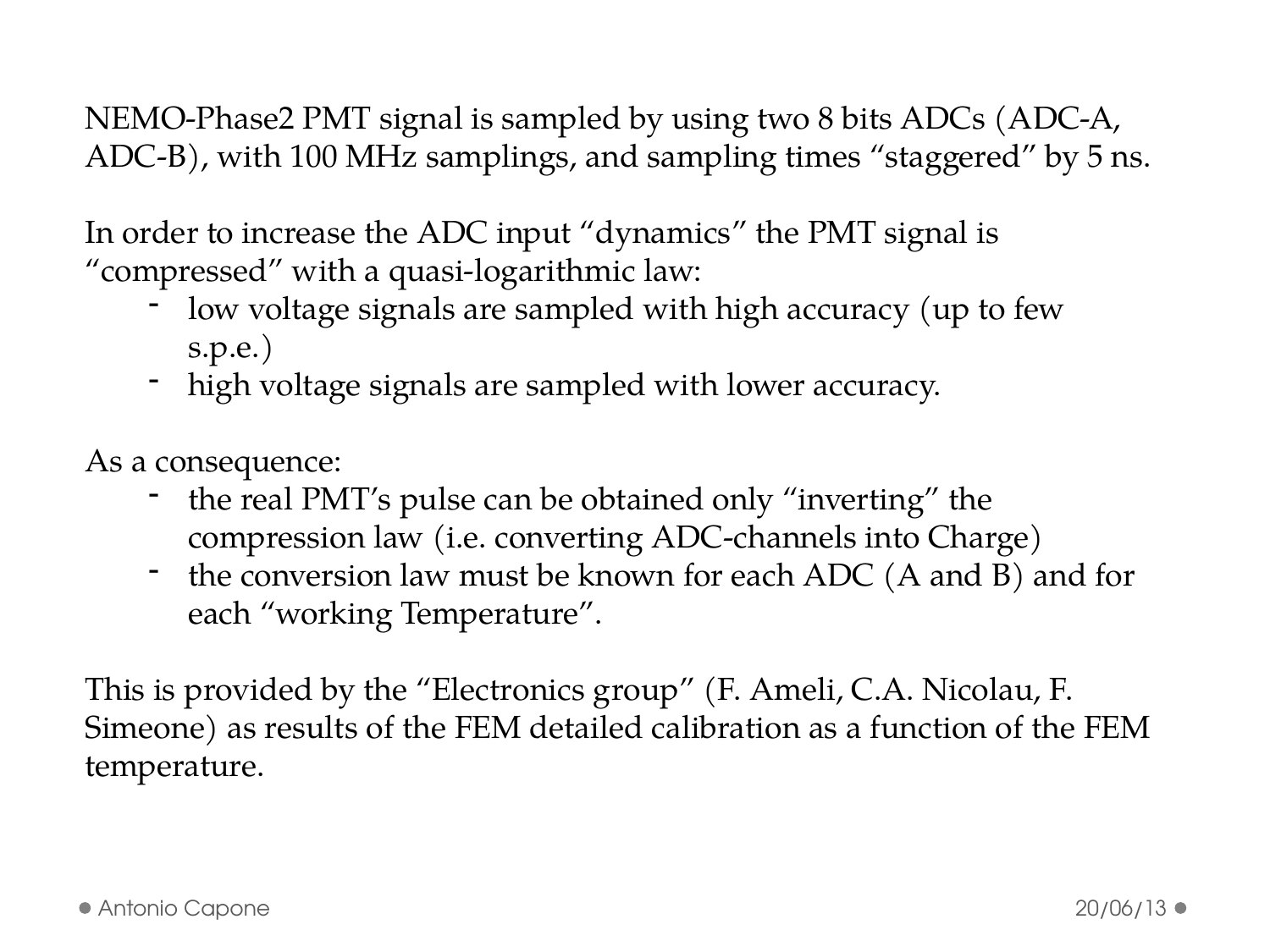

NEMO-Phase2 PMT signal is sampled by using two 8 bits ADCs (ADC-A, ADC-B), with 100 MHz samplings, and sampling times “staggered” by 5 ns.

In order to increase the ADC input “dynamics” the PMT signal is “compressed” with a quasi-logarithmic law:
low voltage signals are sampled with high accuracy (up to few s.p.e.)
high voltage signals are sampled with lower accuracy.

As a consequence:
the real PMT’s pulse can be obtained only “inverting” the compression law (i.e. converting ADC-channels into Charge)
the conversion law must be known for each ADC (A and B) and for each “working Temperature”.

This is provided by the “Electronics group” (F. Ameli, C.A. Nicolau, F. Simeone) as results of the FEM detailed calibration as a function of the FEM temperature.

Antonio Capone
20/06/13